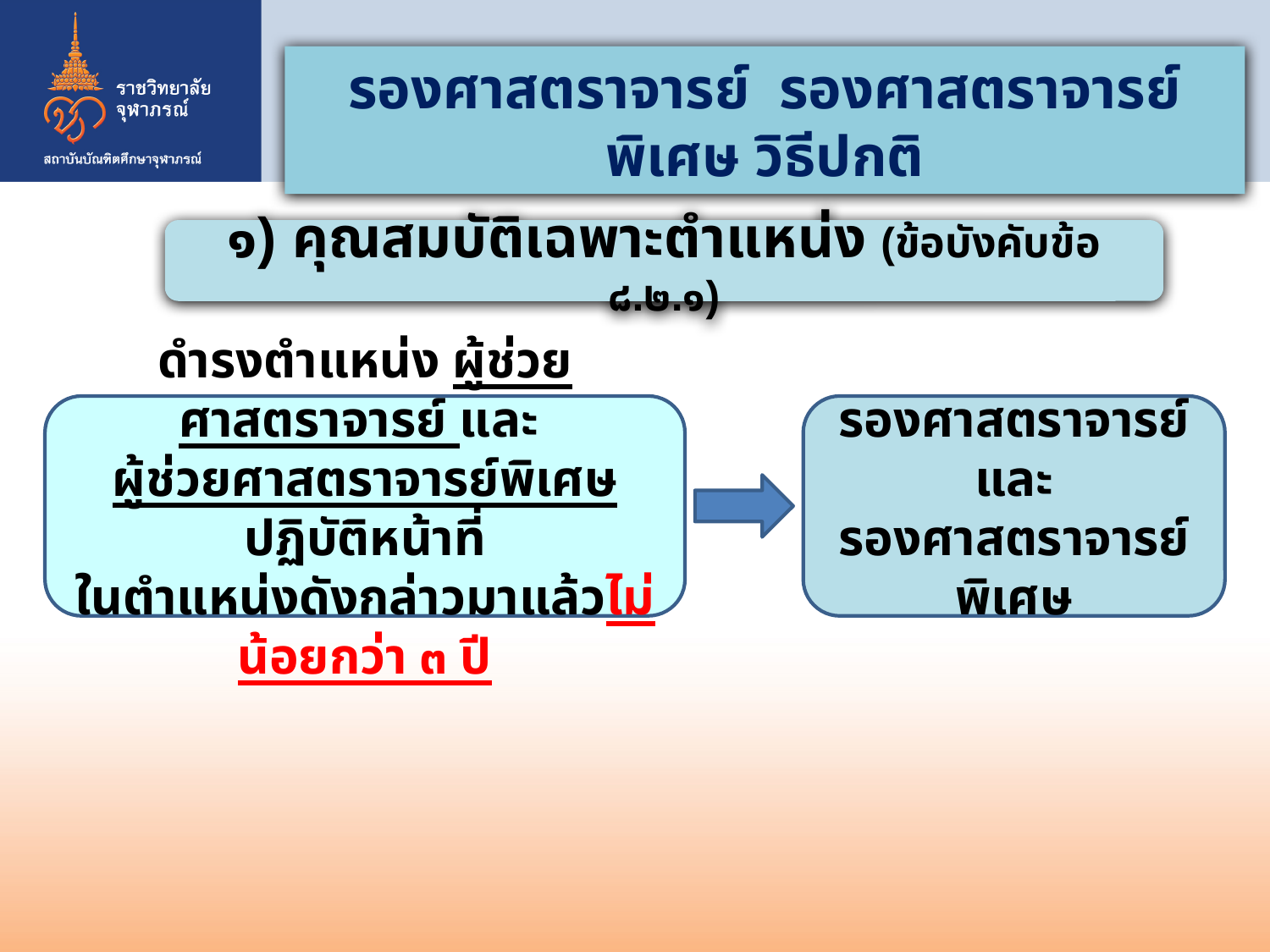

รองศาสตราจารย์  รองศาสตราจารย์พิเศษ วิธีปกติ
๑) คุณสมบัติเฉพาะตำแหน่ง (ข้อบังคับข้อ ๘.๒.๑)
ดำรงตำแหน่ง ผู้ช่วยศาสตราจารย์ และ
ผู้ช่วยศาสตราจารย์พิเศษ ปฏิบัติหน้าที่
ในตำแหน่งดังกล่าวมาแล้วไม่น้อยกว่า ๓ ปี

รองศาสตราจารย์ และ
รองศาสตราจารย์พิเศษ